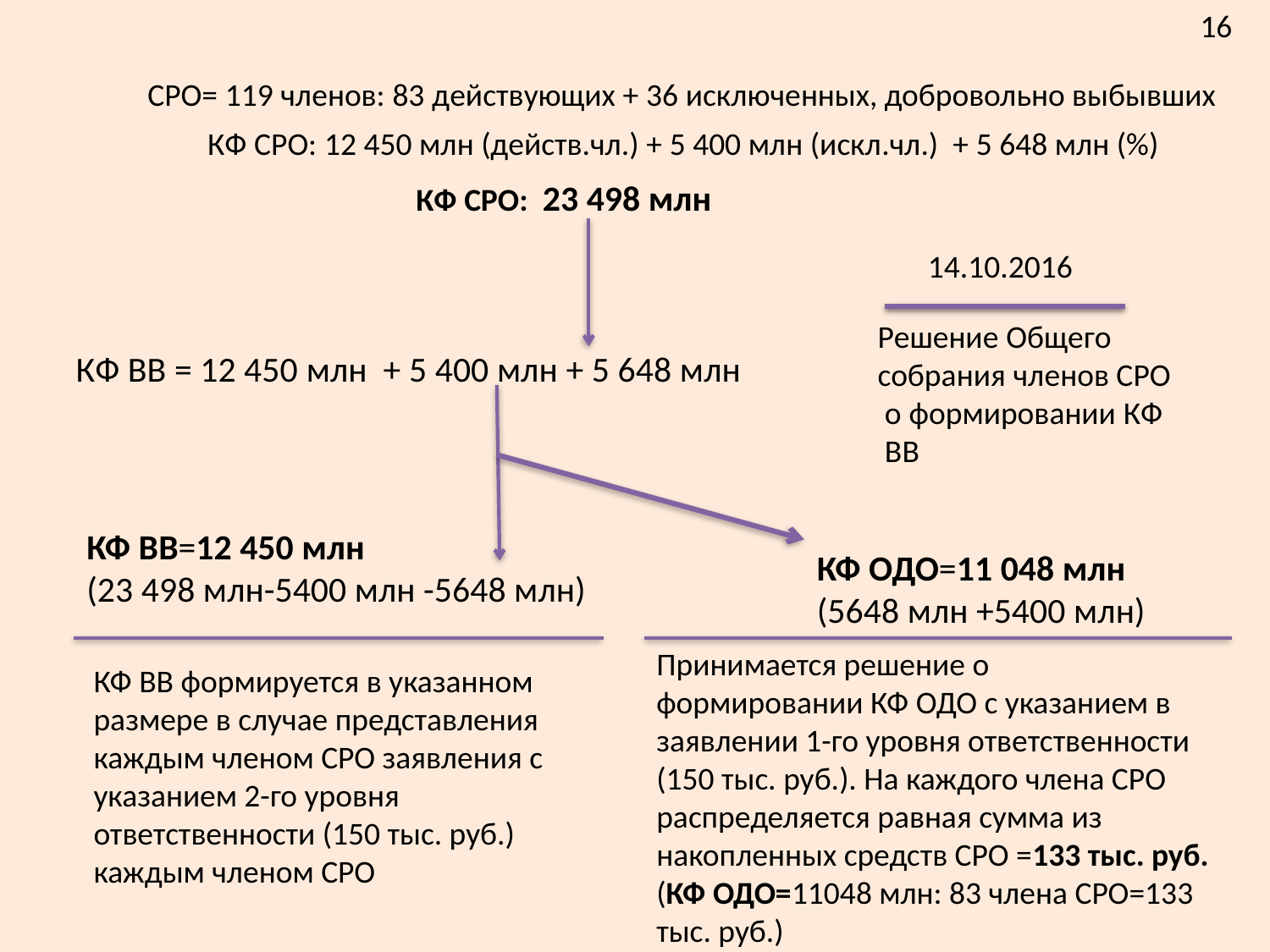

16
СРО= 119 членов: 83 действующих + 36 исключенных, добровольно выбывших
КФ СРО: 12 450 млн (действ.чл.) + 5 400 млн (искл.чл.)  + 5 648 млн (%)
КФ СРО:  23 498 млн
14.10.2016

Решение Общего собрания членов СРО
o формировании КФ ВВ
КФ ВВ = 12 450 млн  + 5 400 млн + 5 648 млн
КФ ВВ=12 450 млн
(23 498 млн-5400 млн -5648 млн)
КФ ОДО=11 048 млн (5648 млн +5400 млн)
Принимается решение о
формировании КФ ОДО с указанием в заявлении 1-го уровня ответственности (150 тыс. руб.). На каждого члена СРО распределяется равная сумма из накопленных средств СРО =133 тыс. руб.  (КФ ОДО=11048 млн: 83 члена СРО=133 тыс. руб.)
КФ ВВ формируется в указанном размере в случае представления каждым членом СРО заявления с указанием 2-го уровня ответственности (150 тыс. руб.) каждым членом СРО